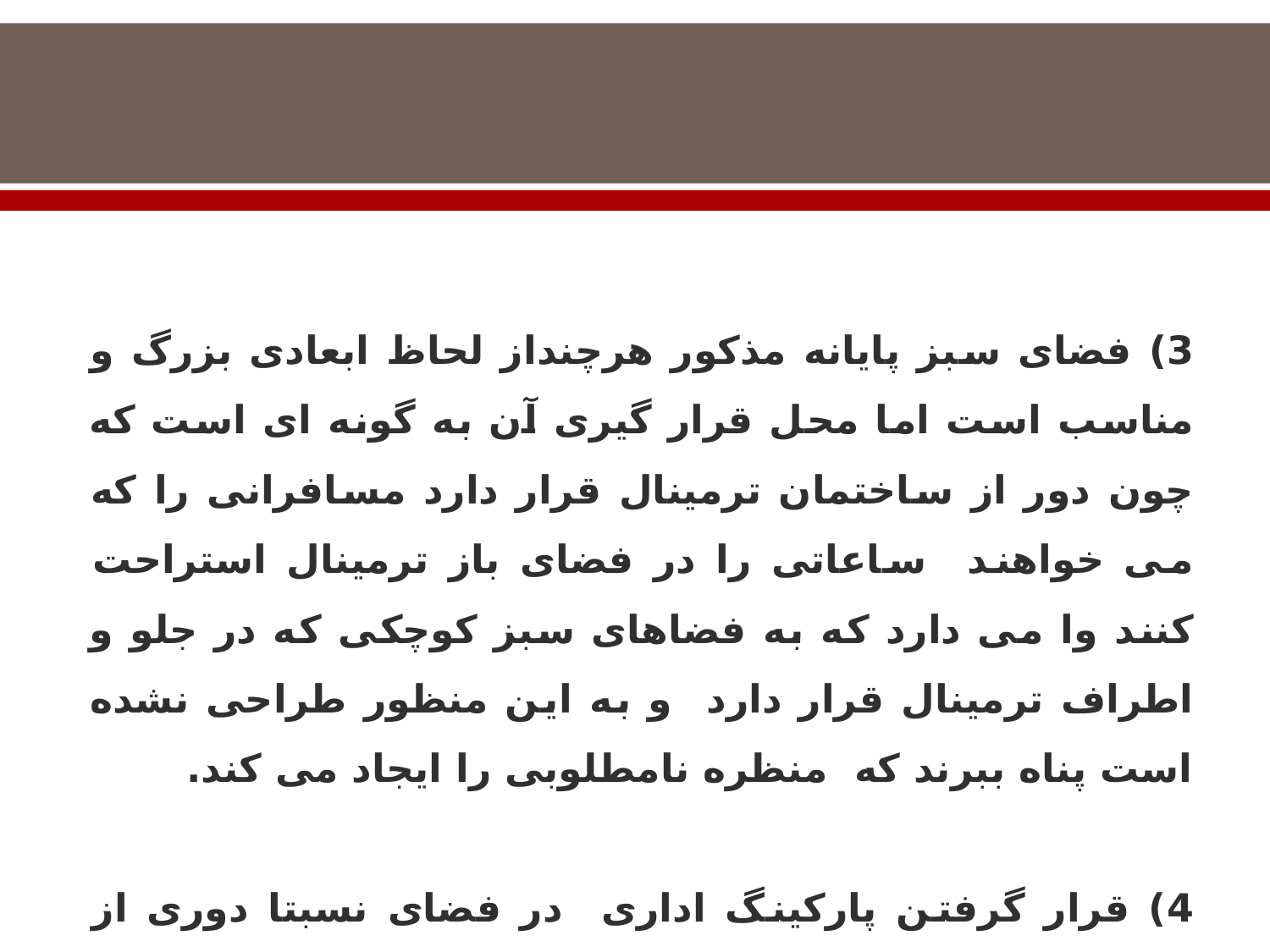

3) فضای سبز پایانه مذکور هرچنداز لحاظ ابعادی بزرگ و مناسب است اما محل قرار گیری آن به گونه ای است که چون دور از ساختمان ترمینال قرار دارد مسافرانی را که می خواهند  ساعاتی را در فضای باز ترمینال استراحت کنند وا می دارد که به فضاهای سبز کوچکی که در جلو و اطراف ترمینال قرار دارد  و به این منظور طراحی نشده است پناه ببرند که  منظره نامطلوبی را ایجاد می کند.

4) قرار گرفتن پارکینگ اداری  در فضای نسبتا دوری از ترمینال  باعث شده است که این پارکینگ عملا کارایی خود را از دست بدهد و کارمندان خودروهای خود را در اطراف قسمت اداری پارک کنند.